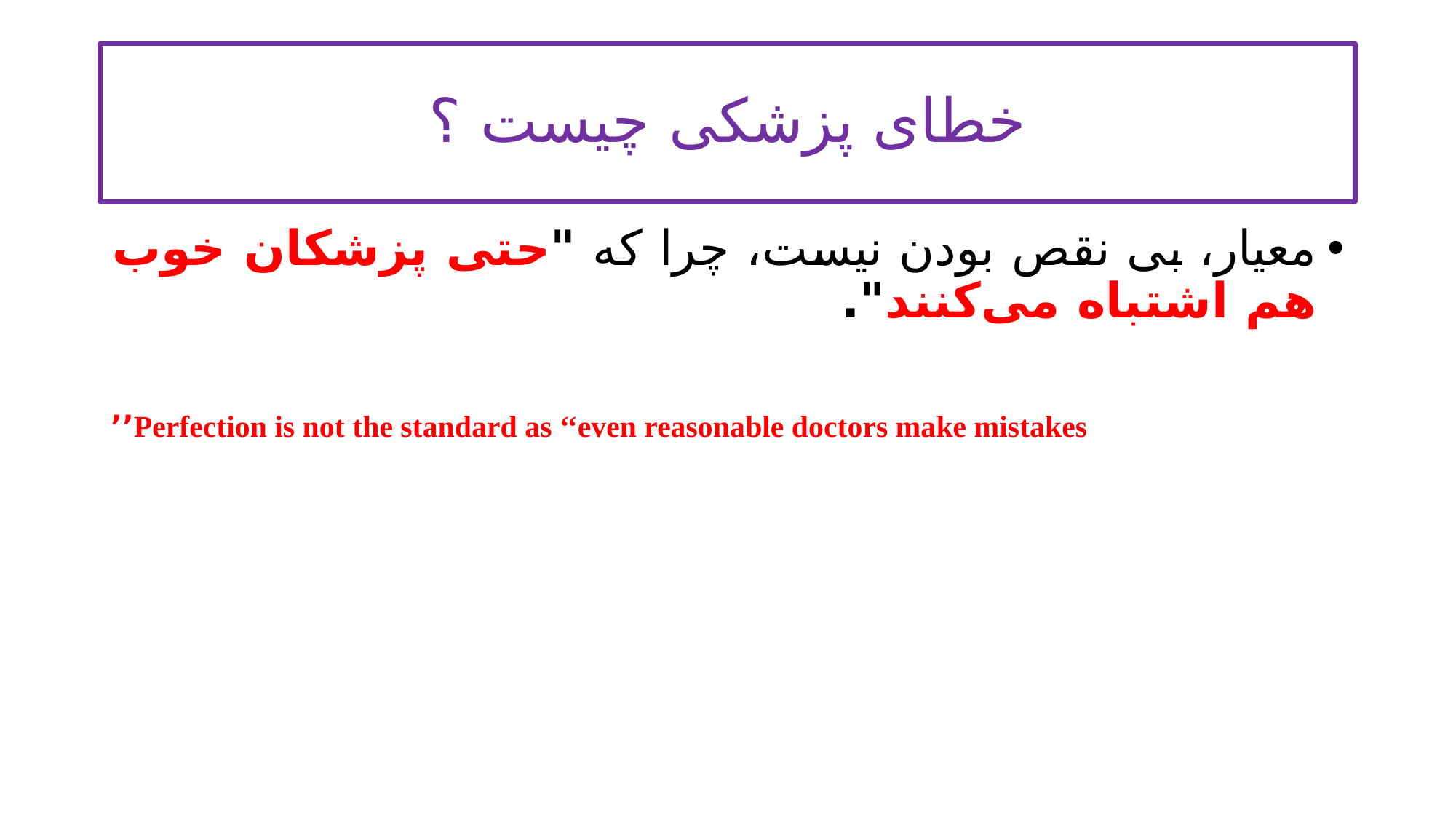

# خطای پزشکی چیست ؟
معیار، بی نقص بودن نیست، چرا که "حتی پزشکان خوب هم اشتباه می‌کنند".

Perfection is not the standard as ‘‘even reasonable doctors make mistakes’’